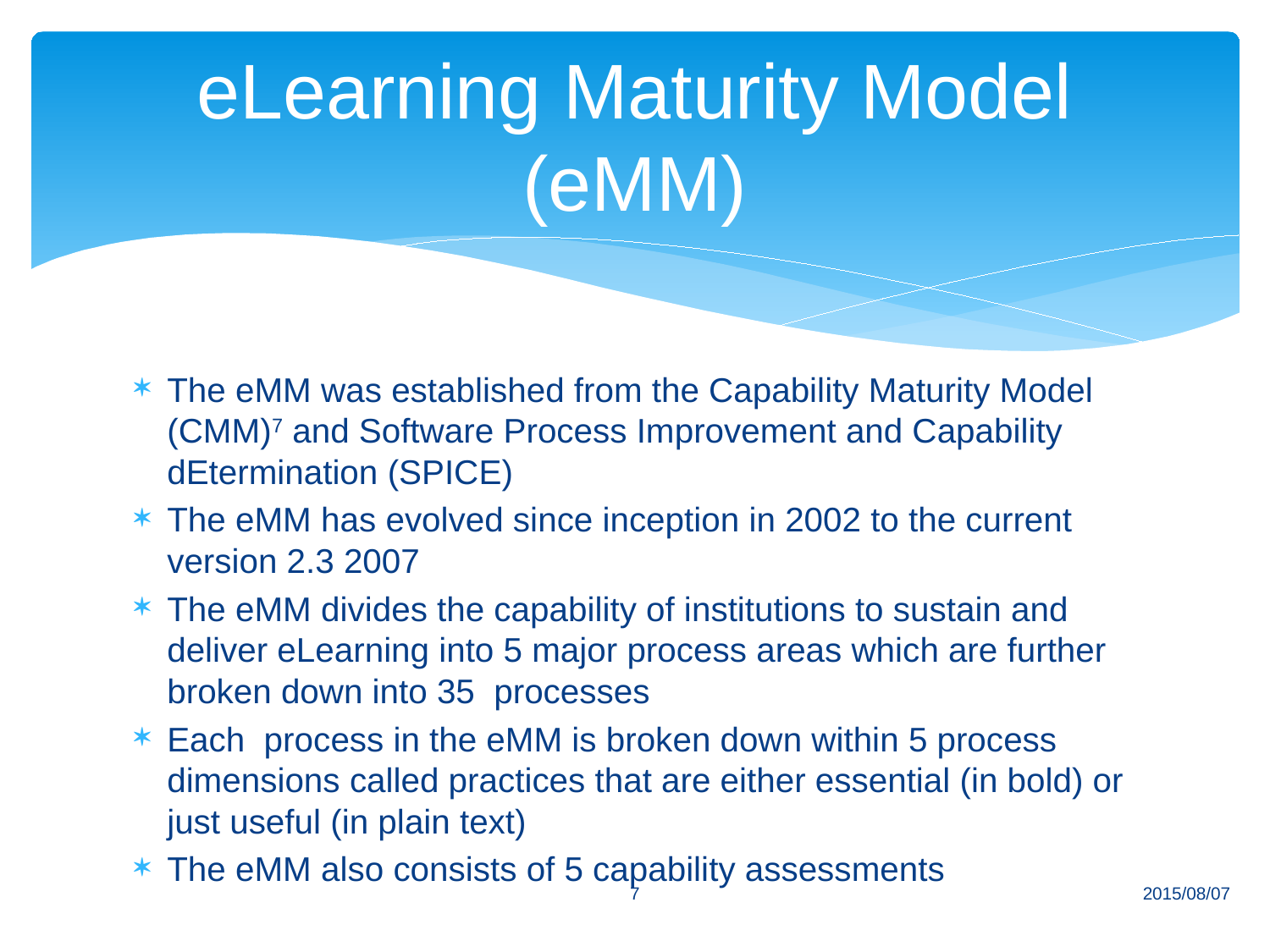

# eLearning Maturity Model (eMM)
The eMM was established from the Capability Maturity Model (CMM)7 and Software Process Improvement and Capability dEtermination (SPICE)
The eMM has evolved since inception in 2002 to the current version 2.3 2007
The eMM divides the capability of institutions to sustain and deliver eLearning into 5 major process areas which are further broken down into 35  processes
Each  process in the eMM is broken down within 5 process dimensions called practices that are either essential (in bold) or just useful (in plain text)
The eMM also consists of 5 capability assessments

7
2015/08/07